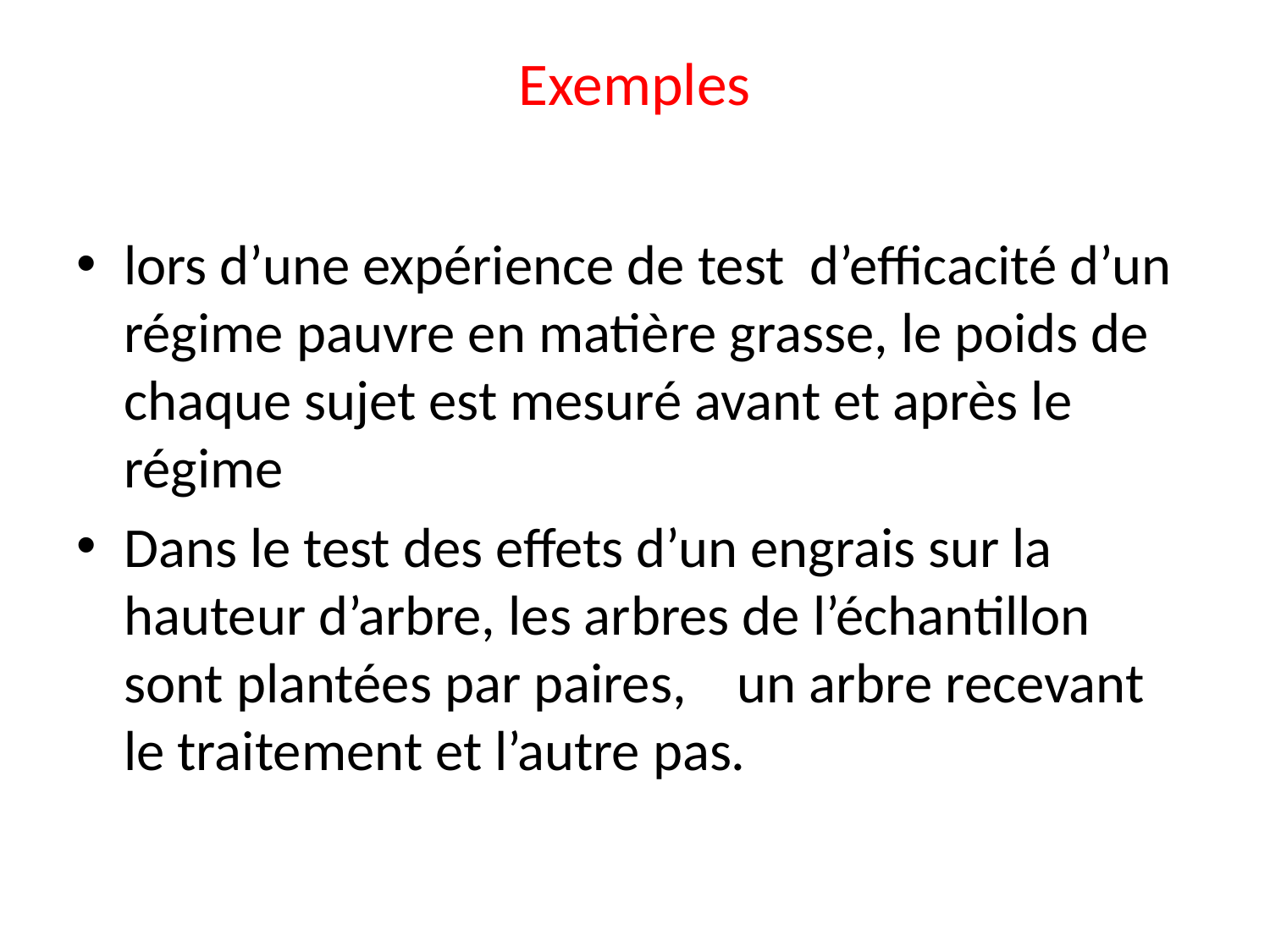

# Exemples
lors d’une expérience de test  d’efficacité d’un régime pauvre en matière grasse, le poids de chaque sujet est mesuré avant et après le régime
Dans le test des effets d’un engrais sur la hauteur d’arbre, les arbres de l’échantillon sont plantées par paires,    un arbre recevant le traitement et l’autre pas.